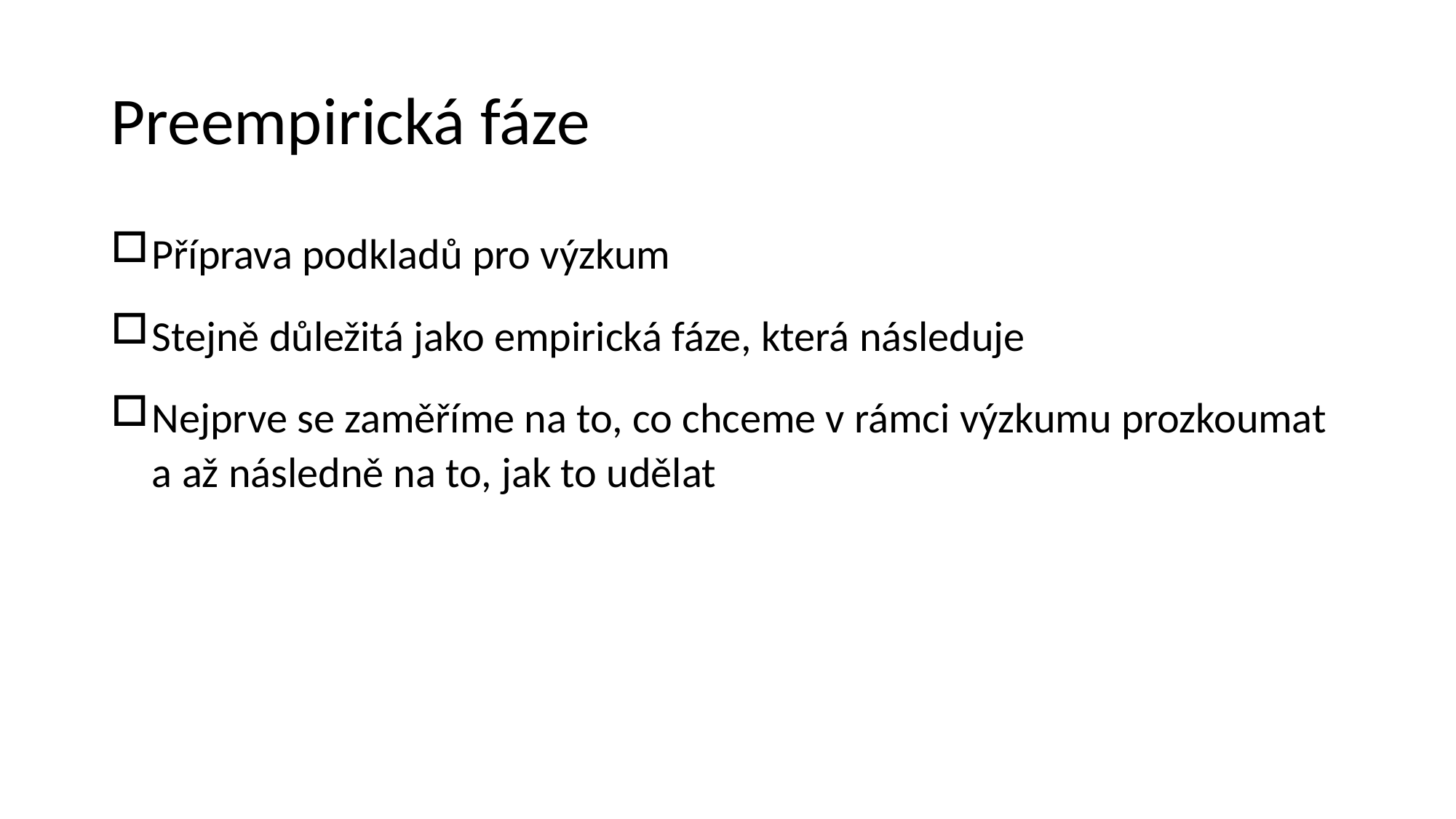

# Preempirická fáze
Příprava podkladů pro výzkum
Stejně důležitá jako empirická fáze, která následuje
Nejprve se zaměříme na to, co chceme v rámci výzkumu prozkoumat a až následně na to, jak to udělat